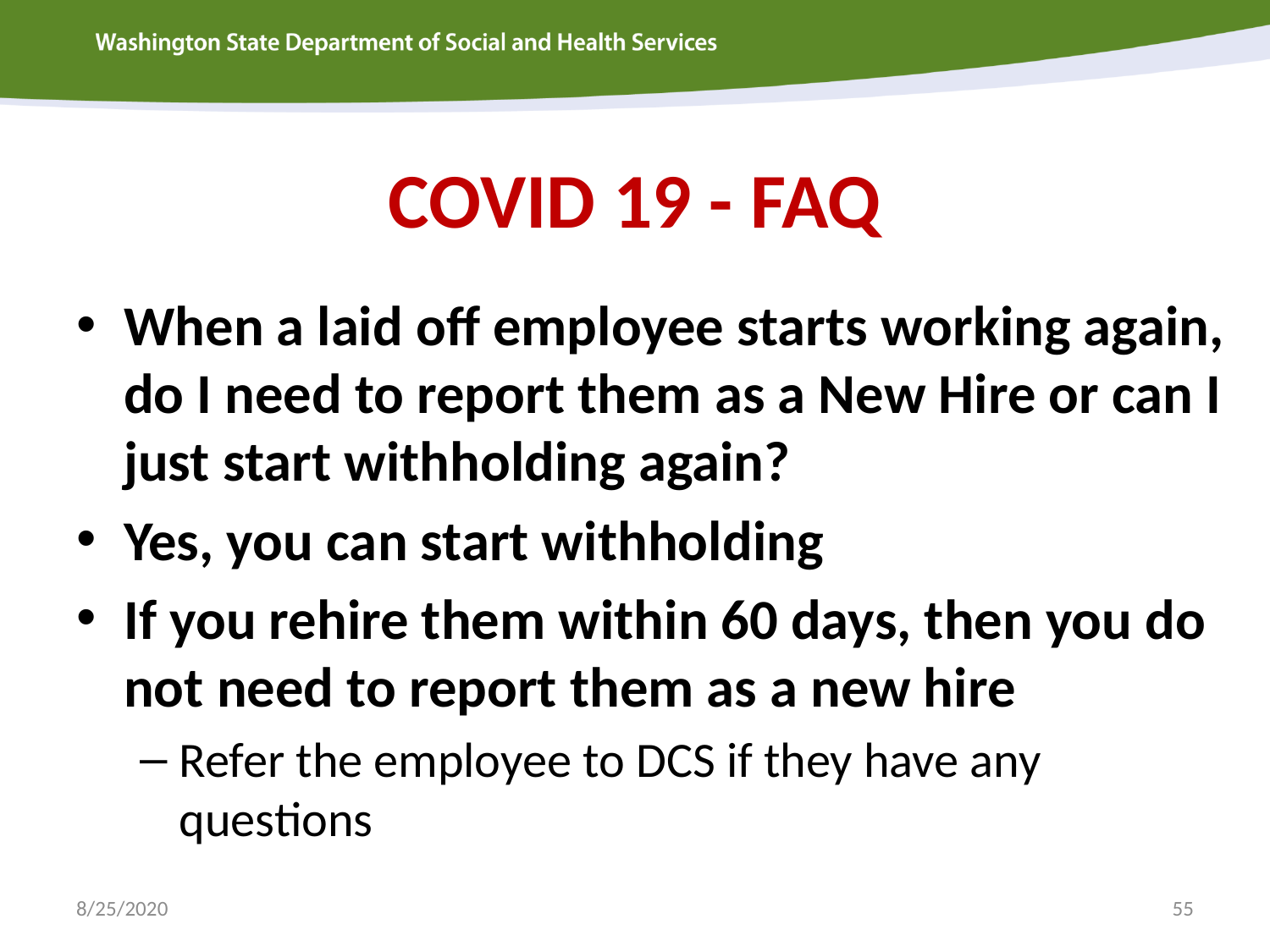

# COVID 19 - FAQ
When a laid off employee starts working again, do I need to report them as a New Hire or can I just start withholding again?
Yes, you can start withholding
If you rehire them within 60 days, then you do not need to report them as a new hire
Refer the employee to DCS if they have any questions

8/25/2020
55